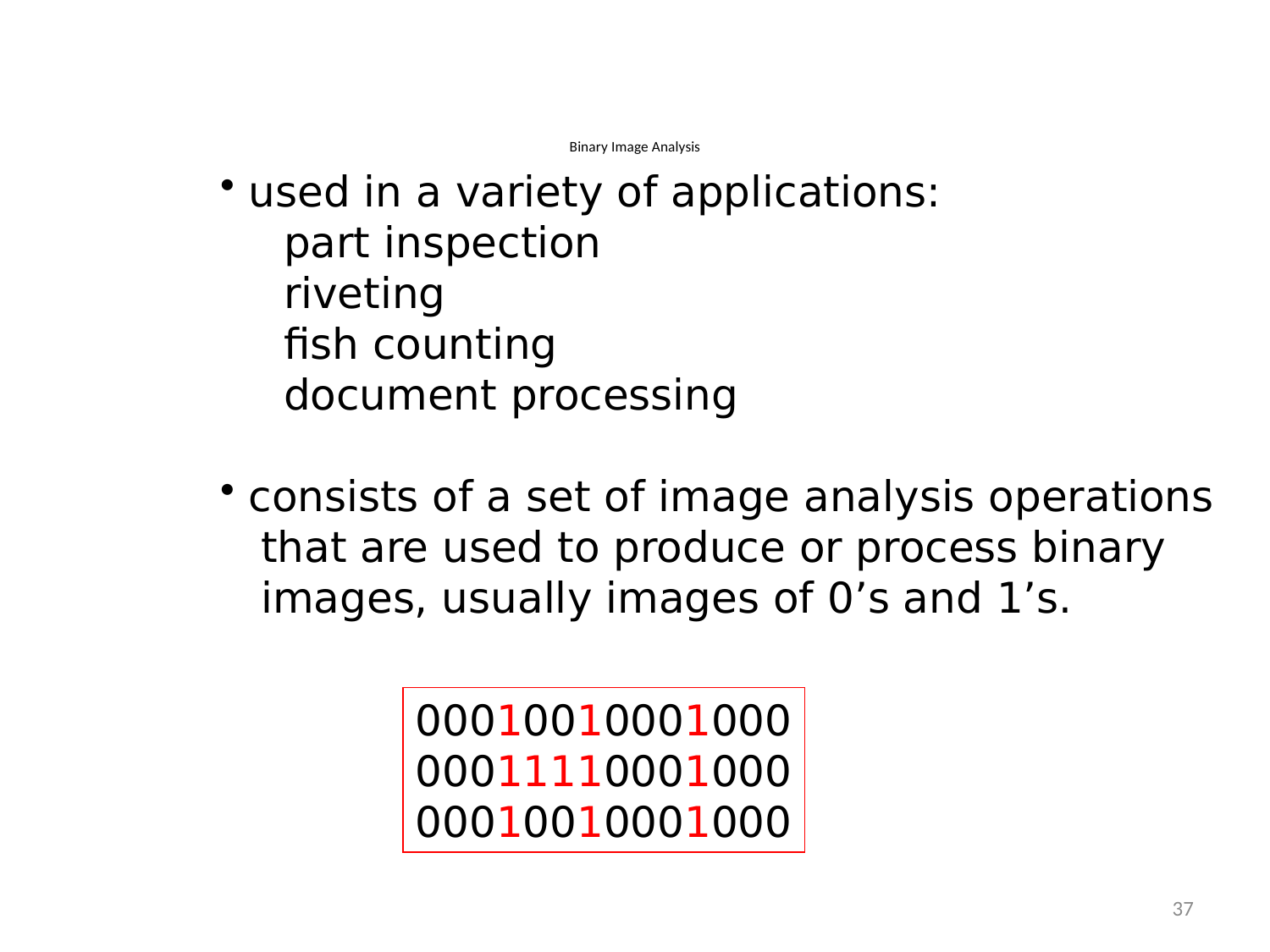

# Binary Image Analysis
 used in a variety of applications:
part inspection
riveting
fish counting
document processing

 consists of a set of image analysis operations
   that are used to produce or process binary
   images, usually images of 0’s and 1’s.

00010010001000
00011110001000
00010010001000
37